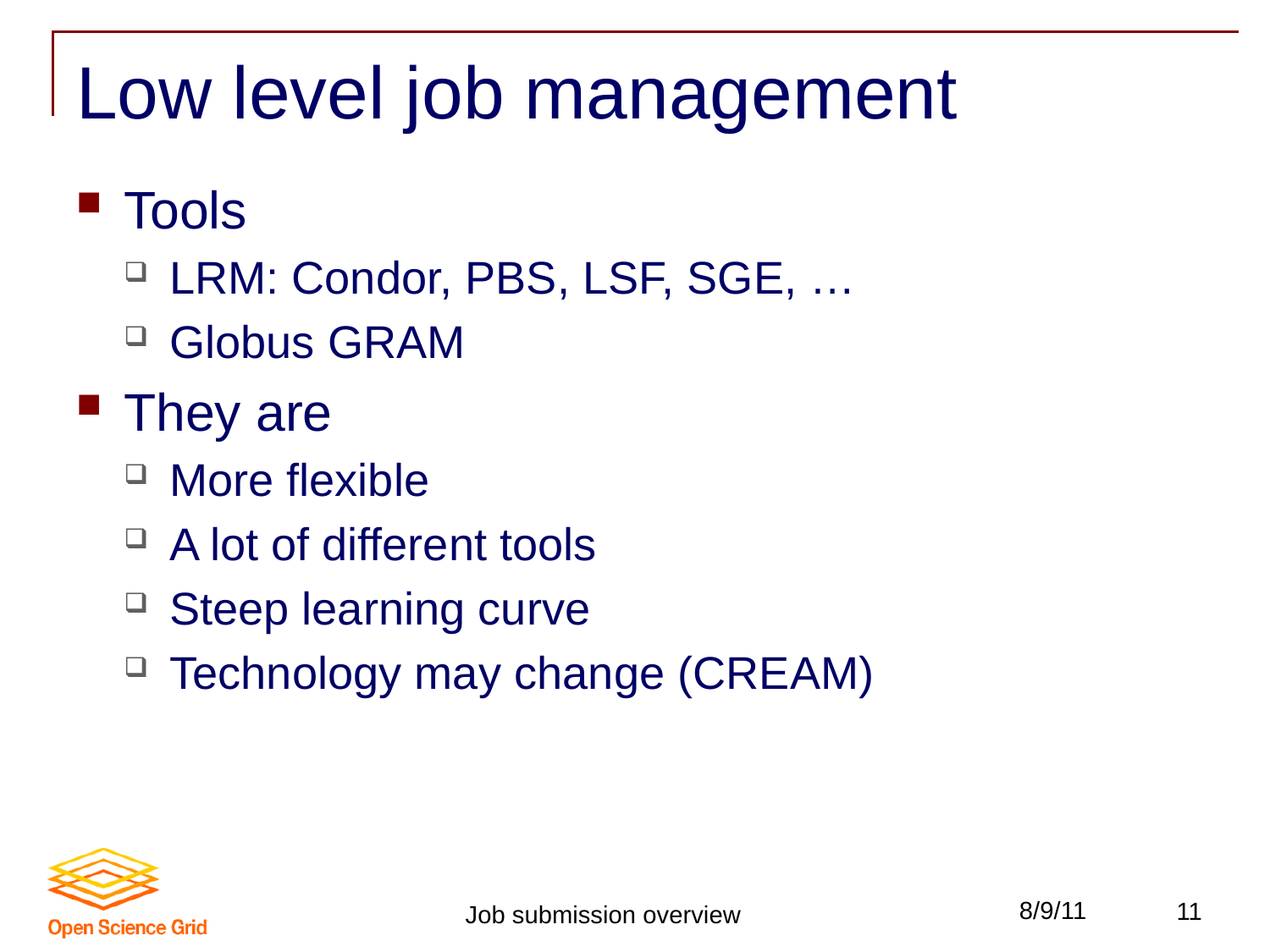

# Low level job management
Tools
LRM: Condor, PBS, LSF, SGE, …
Globus GRAM
They are
More flexible
A lot of different tools
Steep learning curve
Technology may change (CREAM)
Job submission overview
8/9/11
11